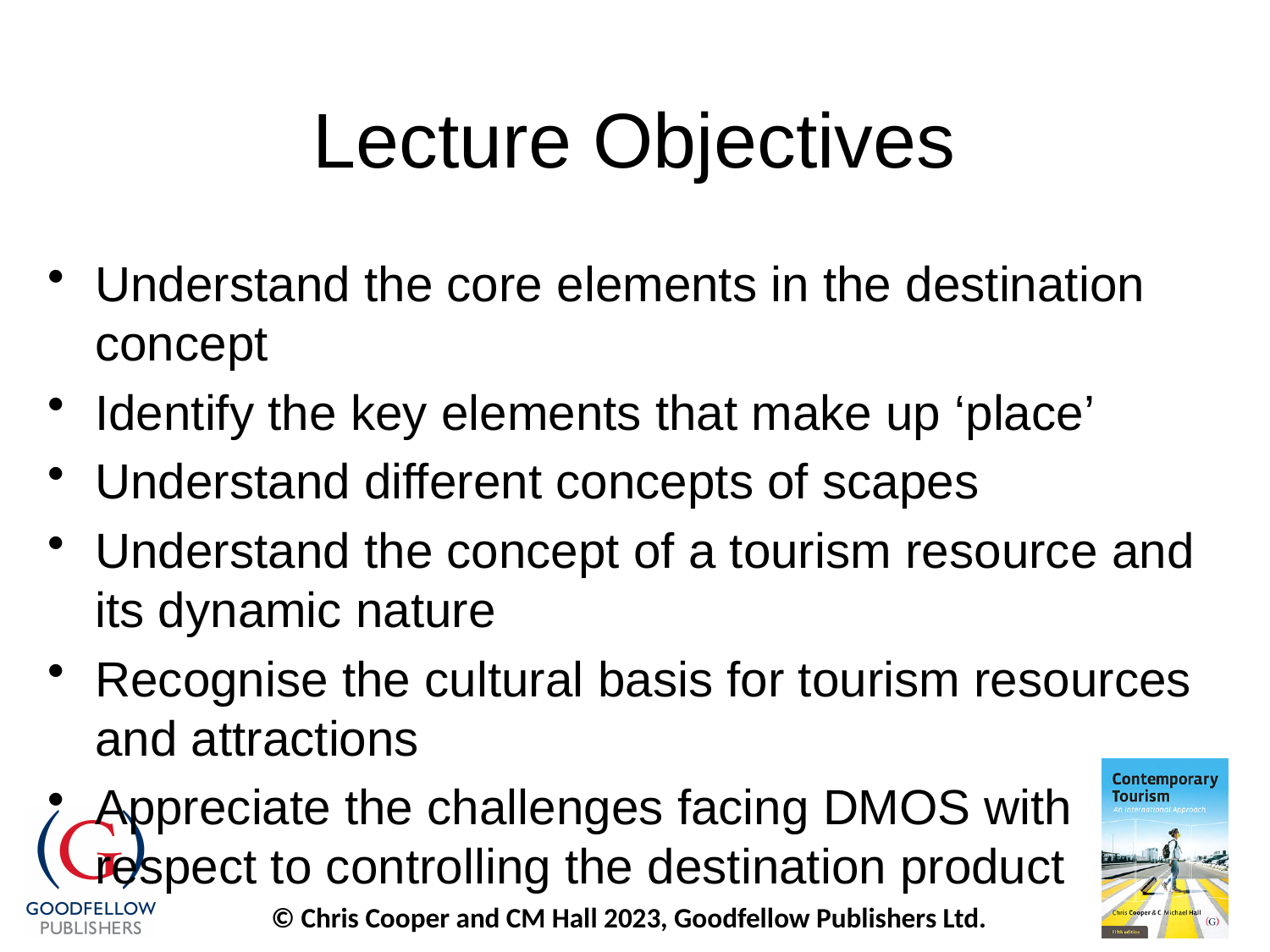

# Lecture Objectives
Understand the core elements in the destination concept
Identify the key elements that make up ‘place’
Understand different concepts of scapes
Understand the concept of a tourism resource and its dynamic nature
Recognise the cultural basis for tourism resources and attractions
Appreciate the challenges facing DMOS with respect to controlling the destination product